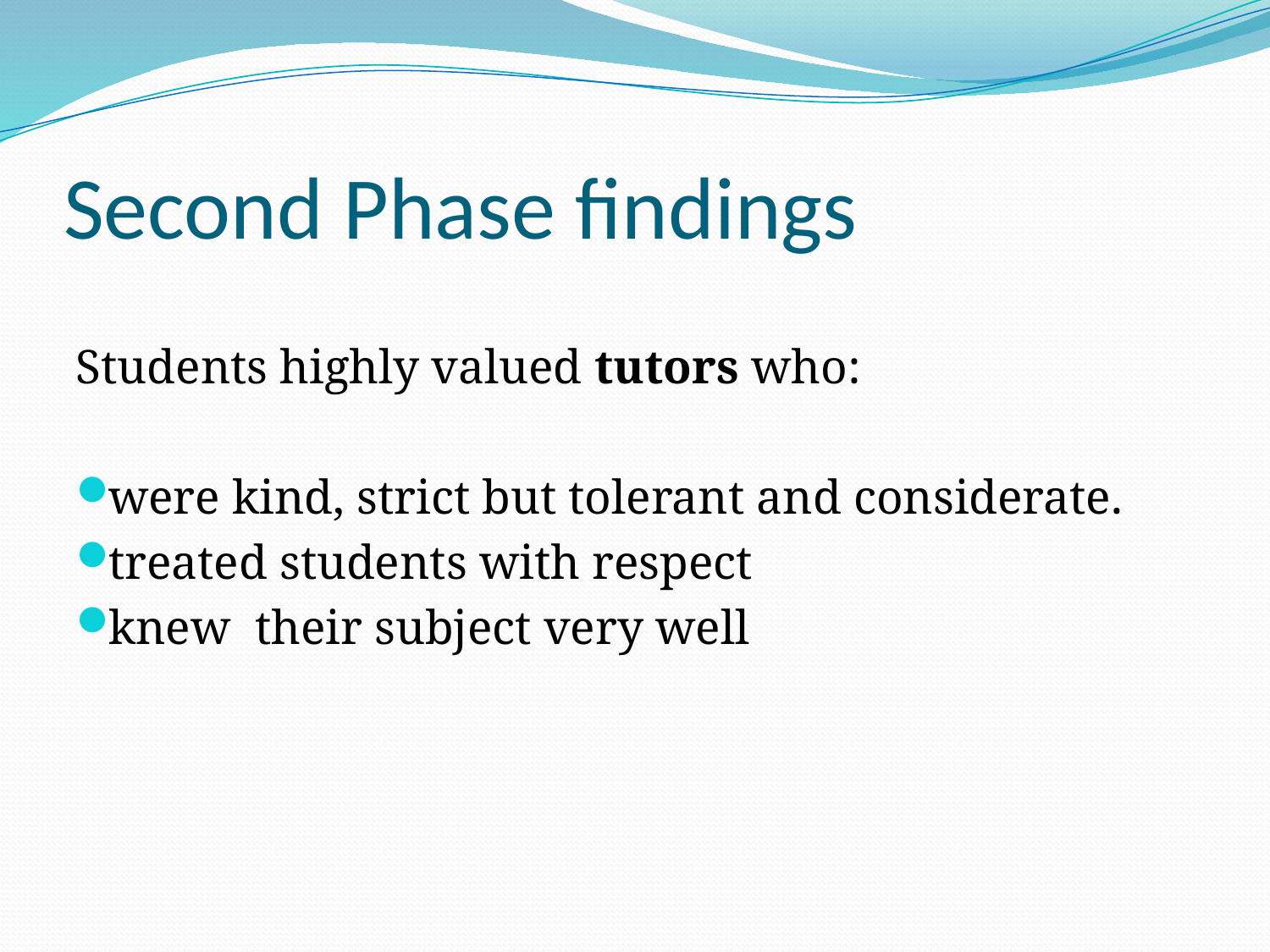

# Second Phase findings

Students highly valued tutors who:

were kind, strict but tolerant and considerate.
treated students with respect
knew  their subject very well